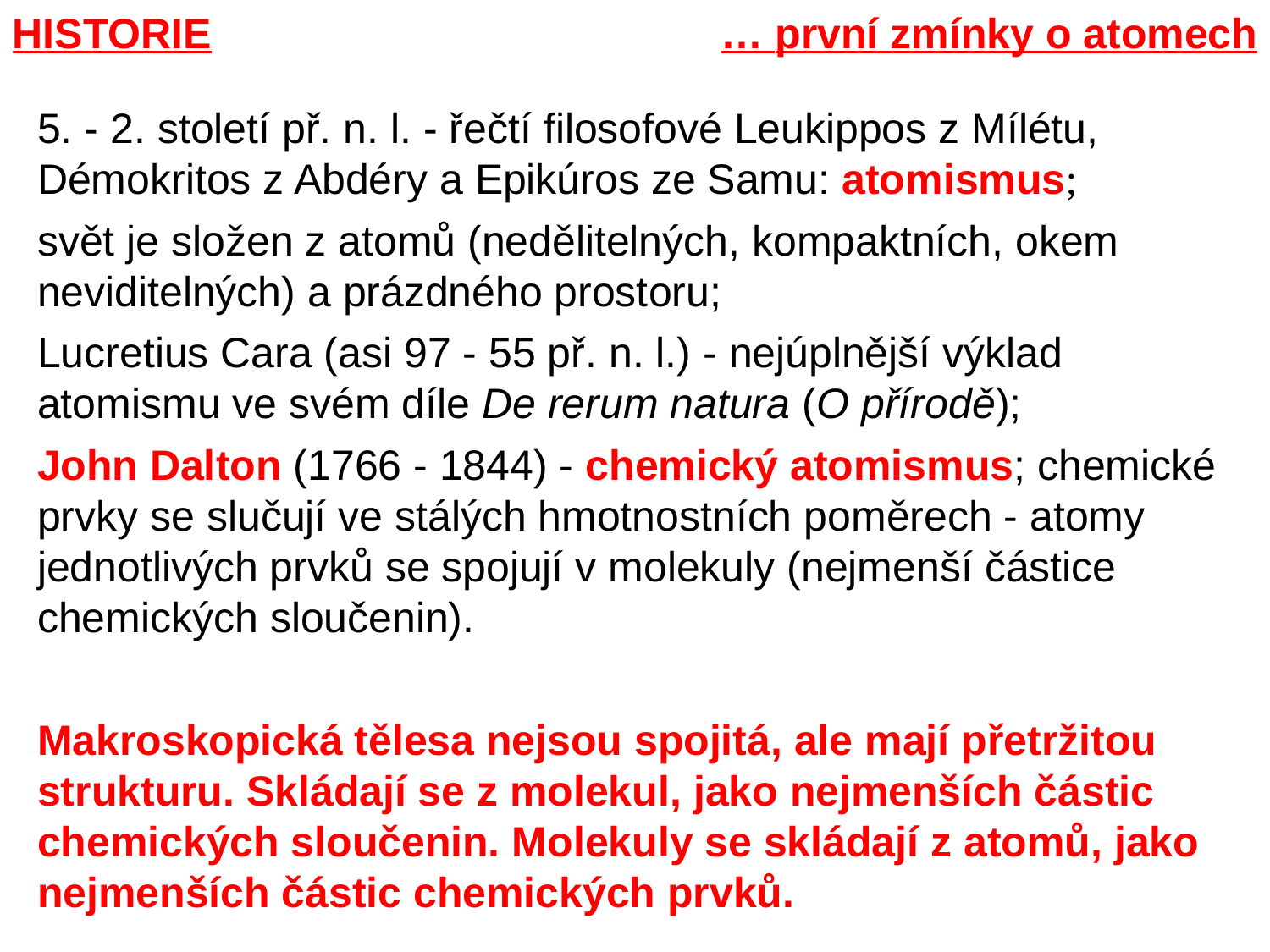

HISTORIE
… první zmínky o atomech
5. - 2. století př. n. l. - řečtí filosofové Leukippos z Mílétu, Démokritos z Abdéry a Epikúros ze Samu: atomismus;
svět je složen z atomů (nedělitelných, kompaktních, okem neviditelných) a prázdného prostoru;
Lucretius Cara (asi 97 - 55 př. n. l.) - nejúplnější výklad atomismu ve svém díle De rerum natura (O přírodě);
John Dalton (1766 - 1844) - chemický atomismus; chemické prvky se slučují ve stálých hmotnostních poměrech - atomy jednotlivých prvků se spojují v molekuly (nejmenší částice chemických sloučenin).

Makroskopická tělesa nejsou spojitá, ale mají přetržitou strukturu. Skládají se z molekul, jako nejmenších částic chemických sloučenin. Molekuly se skládají z atomů, jako nejmenších částic chemických prvků.